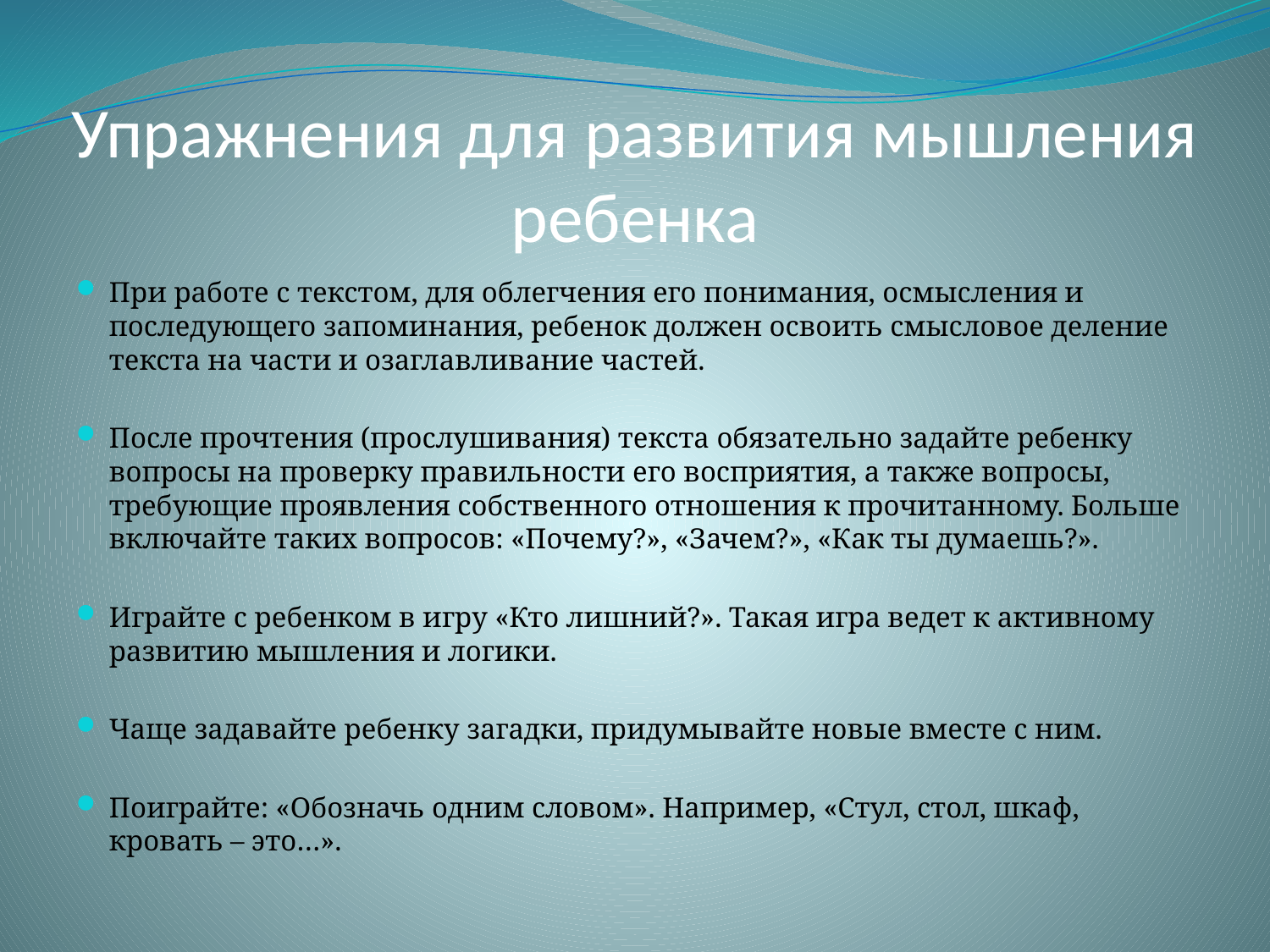

# Упражнения для развития мышления ребенка
При работе с текстом, для облегчения его понимания, осмысления и последующего запоминания, ребенок должен освоить смысловое деление текста на части и озаглавливание частей.

После прочтения (прослушивания) текста обязательно задайте ребенку вопросы на проверку правильности его восприятия, а также вопросы, требующие проявления собственного отношения к прочитанному. Больше включайте таких вопросов: «Почему?», «Зачем?», «Как ты думаешь?».

Играйте с ребенком в игру «Кто лишний?». Такая игра ведет к активному развитию мышления и логики.

Чаще задавайте ребенку загадки, придумывайте новые вместе с ним.

Поиграйте: «Обозначь одним словом». Например, «Стул, стол, шкаф, кровать – это…».